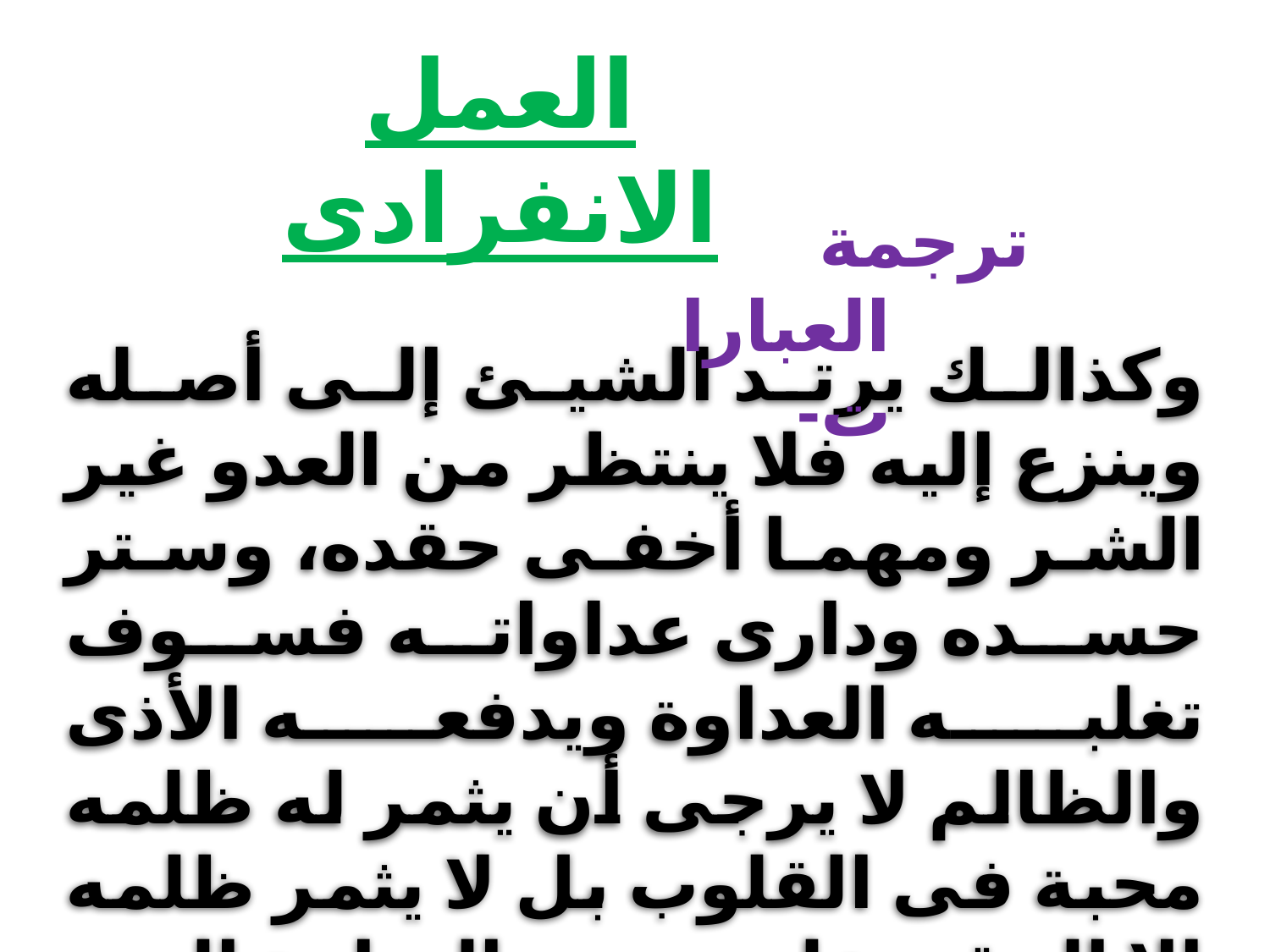

العمل الانفرادى
 ترجمة العبارات-
وكذالك يرتد الشيئ إلى أصله وينزع إليه فلا ينتظر من العدو غير الشر ومهما أخفى حقده، وستر حسده ودارى عداواته فسوف تغلبه العداوة ويدفعه الأذى والظالم لا يرجى أن يثمر له ظلمه محبة فى القلوب بل لا يثمر ظلمه إلا الحقد عليه وهو النهاية التى ينتهى إليها ظلم كل ظالم.